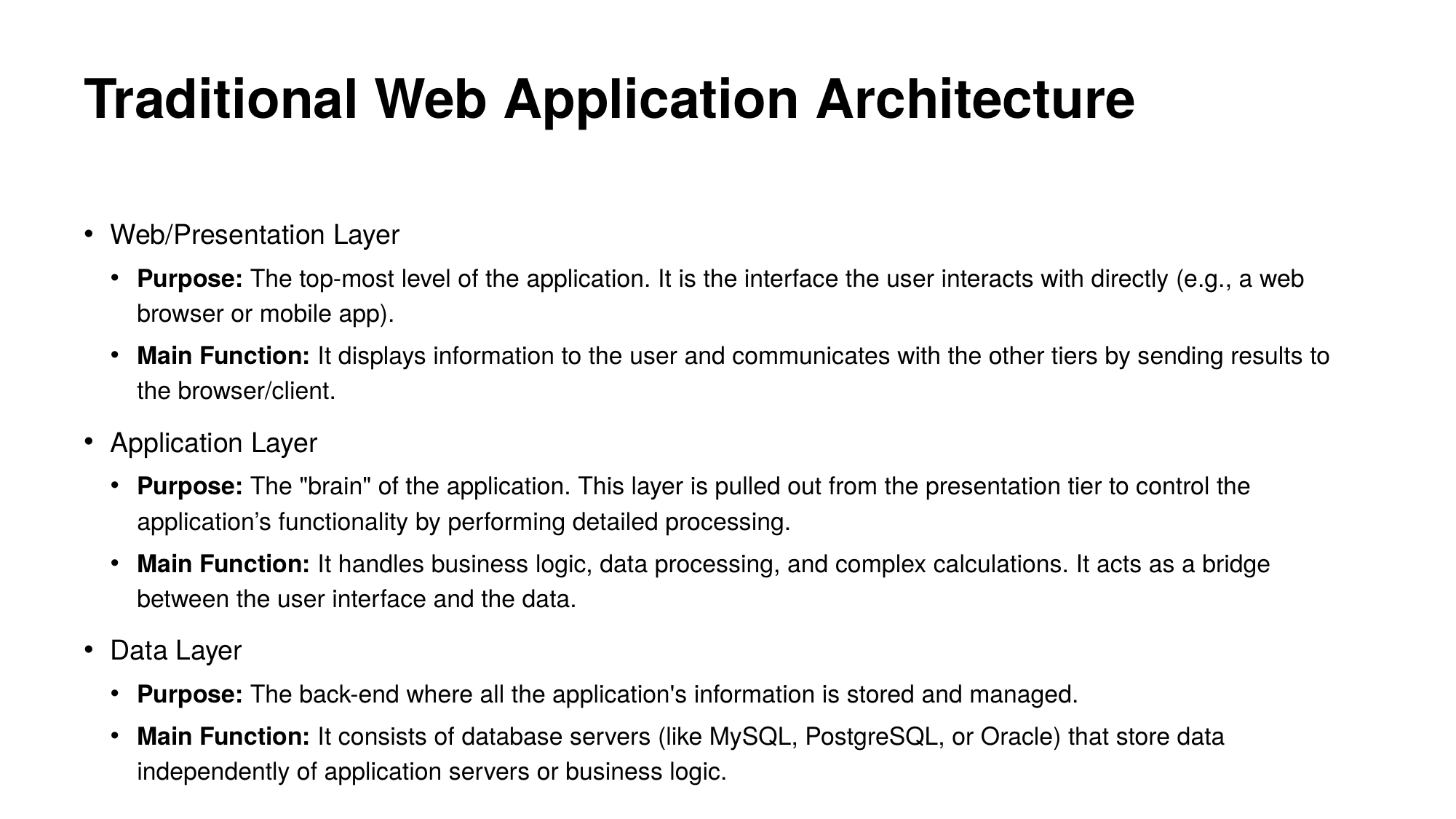

# Traditional Web Application Architecture
Web/Presentation Layer
Purpose: The top-most level of the application. It is the interface the user interacts with directly (e.g., a web browser or mobile app).
Main Function: It displays information to the user and communicates with the other tiers by sending results to the browser/client.
Application Layer
Purpose: The "brain" of the application. This layer is pulled out from the presentation tier to control the application’s functionality by performing detailed processing.
Main Function: It handles business logic, data processing, and complex calculations. It acts as a bridge between the user interface and the data.
Data Layer
Purpose: The back-end where all the application's information is stored and managed.
Main Function: It consists of database servers (like MySQL, PostgreSQL, or Oracle) that store data independently of application servers or business logic.